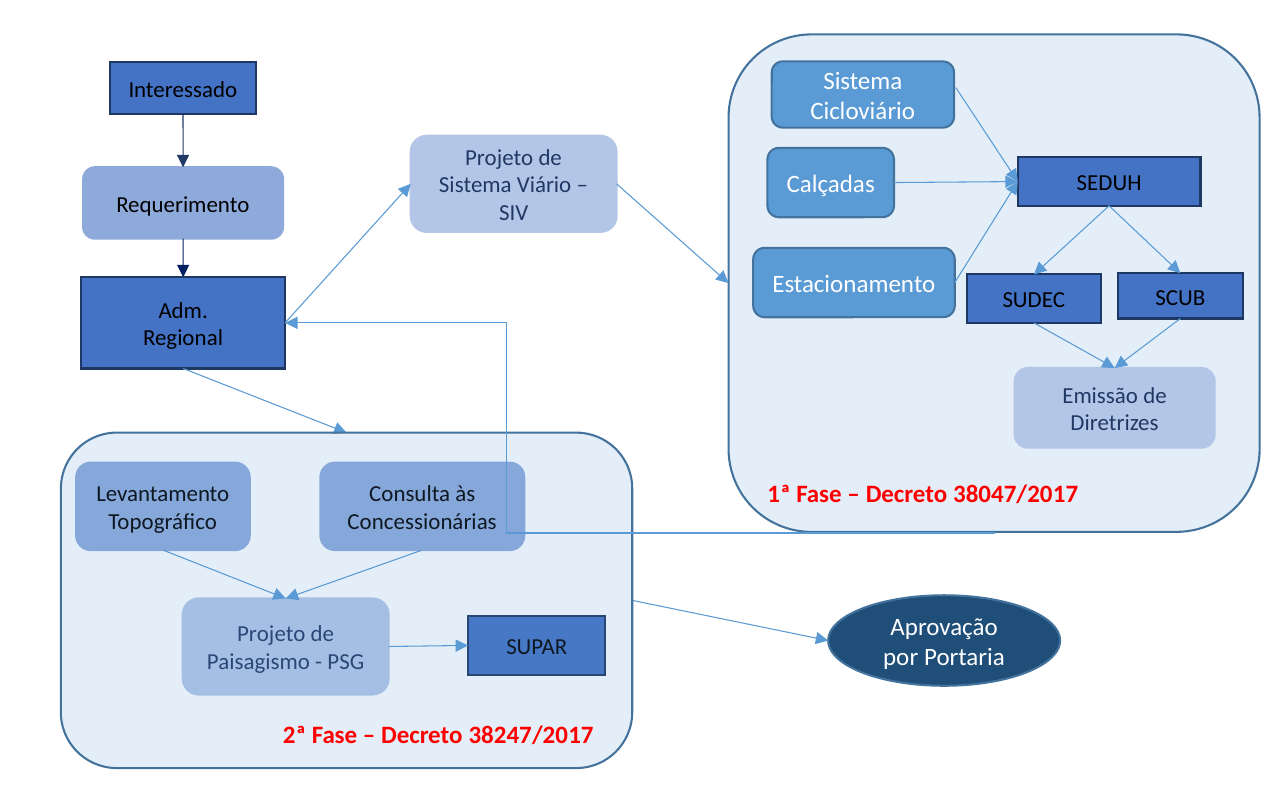

1ª Fase – Decreto 38047/2017
Sistema Cicloviário
Interessado

Projeto de Sistema Viário – SIV
Calçadas
SEDUH
Requerimento
Estacionamento
SCUB
SUDEC
Adm.
Regional
Emissão de Diretrizes

                                2ª Fase – Decreto 38247/2017
Levantamento Topográfico
Consulta às Concessionárias
Aprovação por Portaria
Projeto de Paisagismo - PSG
SUPAR